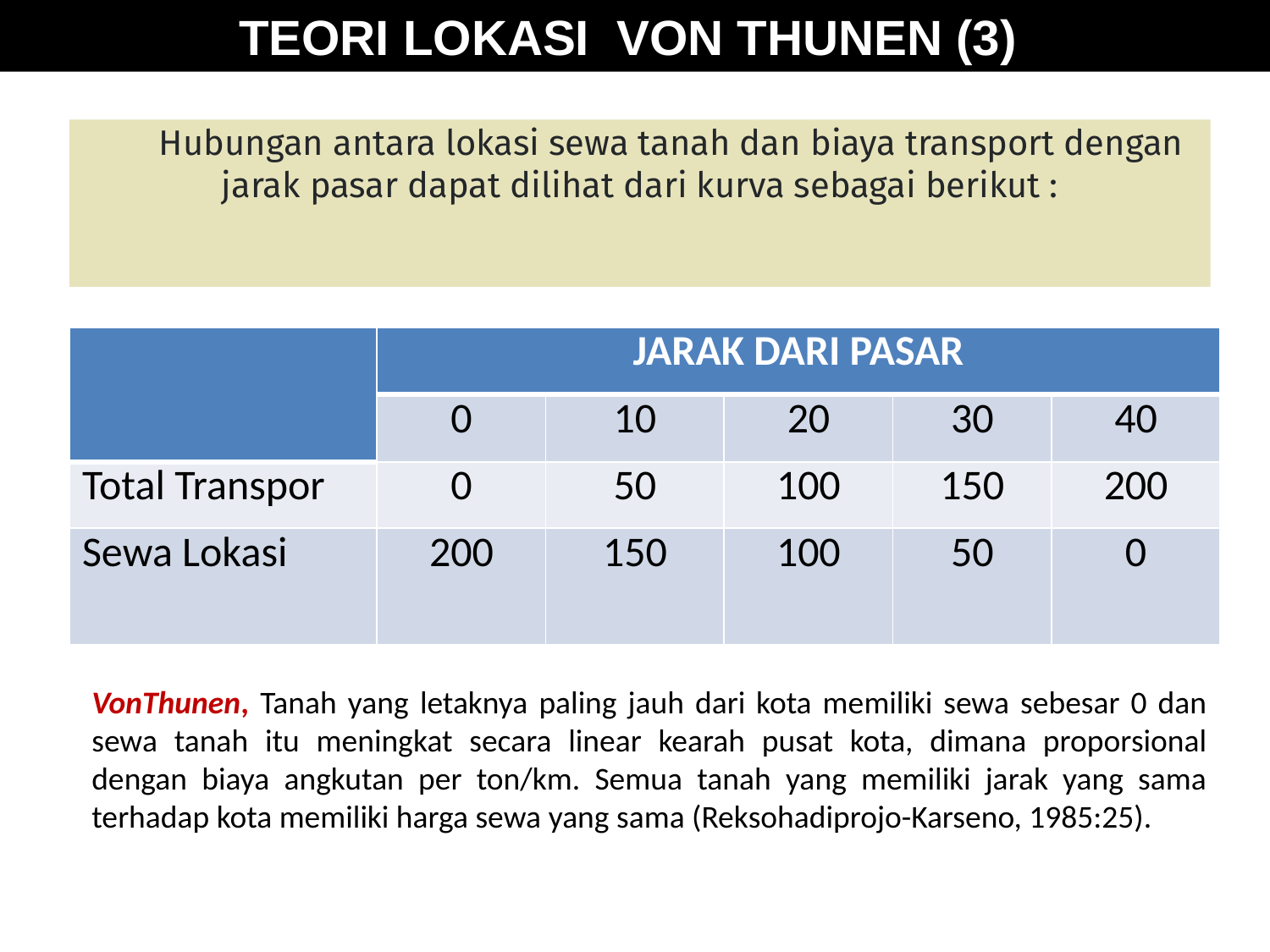

TEORI LOKASI  VON THUNEN (3)
Hubungan antara lokasi sewa tanah dan biaya transport dengan jarak pasar dapat dilihat dari kurva sebagai berikut :

|  | JARAK DARI PASAR |  |  |  |  |
| --- | --- | --- | --- | --- | --- |
|  | 0 | 10 | 20 | 30 | 40 |
| Total Transpor | 0 | 50 | 100 | 150 | 200 |
| Sewa Lokasi | 200 | 150 | 100 | 50 | 0 |
VonThunen, Tanah yang letaknya paling jauh dari kota memiliki sewa sebesar 0 dan sewa tanah itu meningkat secara linear kearah pusat kota, dimana proporsional dengan biaya angkutan per ton/km. Semua tanah yang memiliki jarak yang sama terhadap kota memiliki harga sewa yang sama (Reksohadiprojo-Karseno, 1985:25).